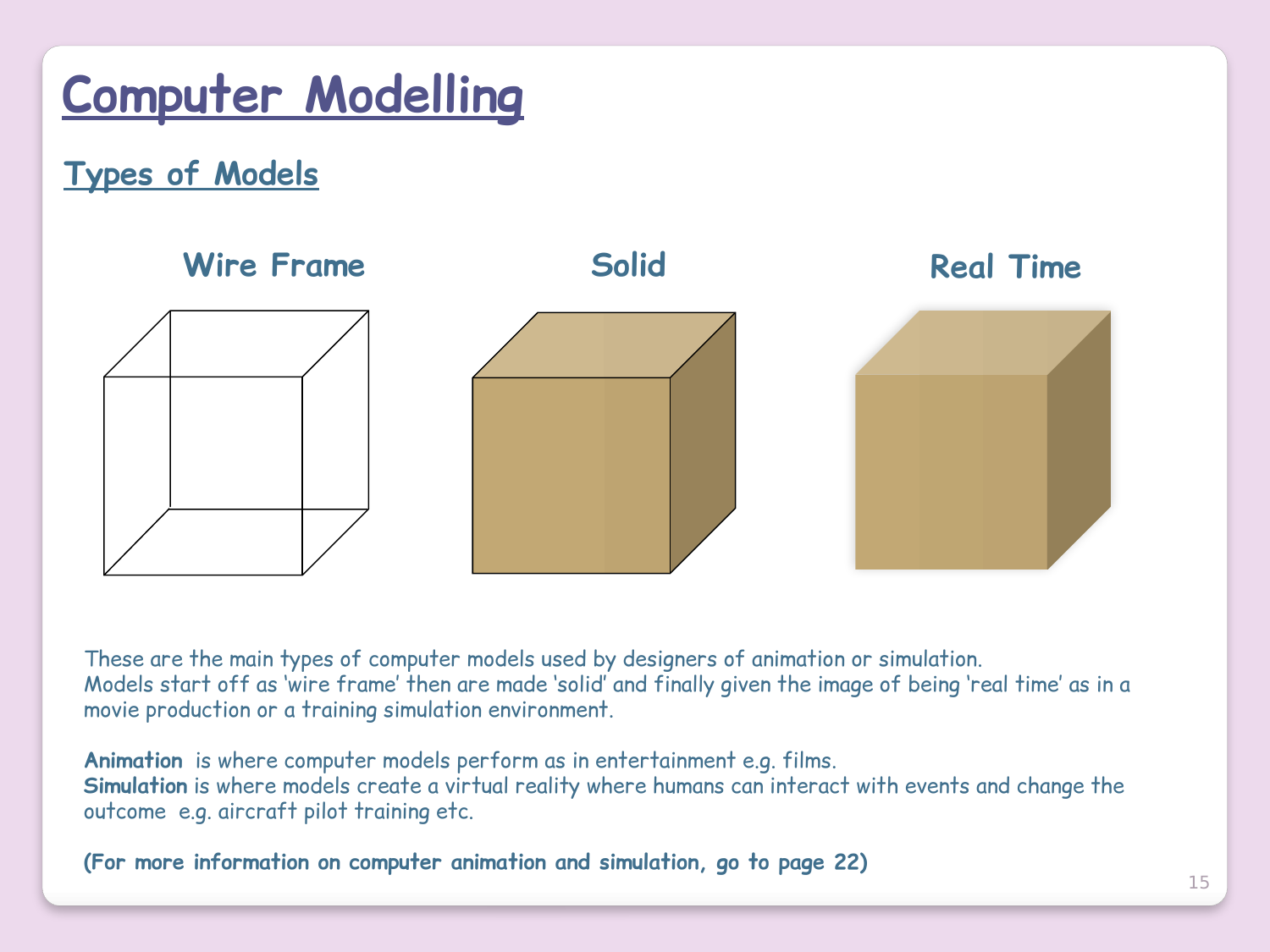

Computer Modelling
Types of Models
Wire Frame
Solid
Real Time

These are the main types of computer models used by designers of animation or simulation.
Models start off as ‘wire frame’ then are made ‘solid’ and finally given the image of being ‘real time’ as in a movie production or a training simulation environment.

Animation  is where computer models perform as in entertainment e.g. films.
Simulation is where models create a virtual reality where humans can interact with events and change the outcome  e.g. aircraft pilot training etc.

(For more information on computer animation and simulation, go to page 22)

15